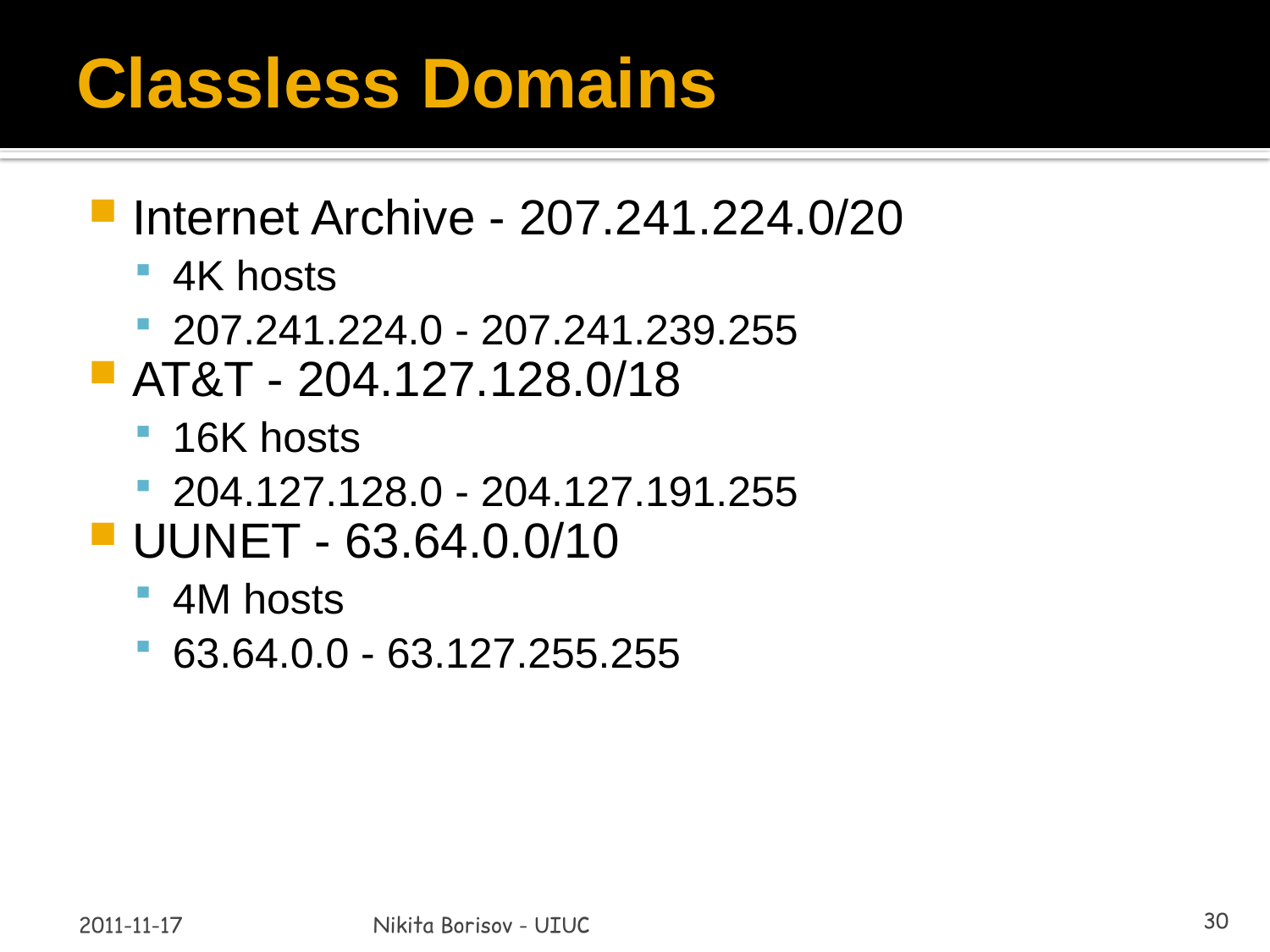

# Classless Domains
Internet Archive - 207.241.224.0/20
4K hosts
207.241.224.0 - 207.241.239.255
AT&T - 204.127.128.0/18
16K hosts
204.127.128.0 - 204.127.191.255
UUNET - 63.64.0.0/10
4M hosts
63.64.0.0 - 63.127.255.255
2011-11-17
Nikita Borisov - UIUC
30